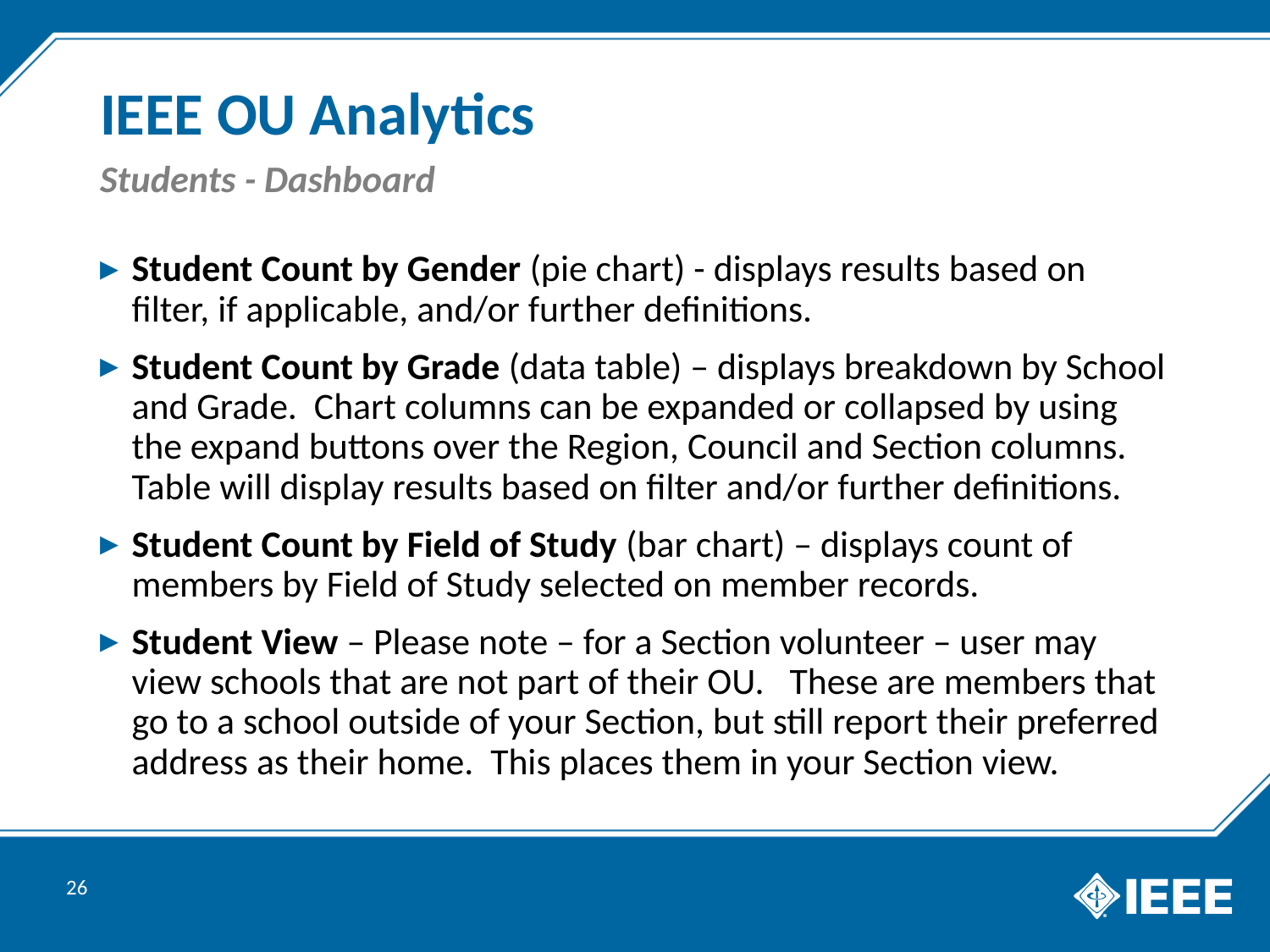

# IEEE OU Analytics
Students - Dashboard

Student Count by Gender (pie chart) - displays results based on filter, if applicable, and/or further definitions.
Student Count by Grade (data table) – displays breakdown by School and Grade.  Chart columns can be expanded or collapsed by using the expand buttons over the Region, Council and Section columns.  Table will display results based on filter and/or further definitions.
Student Count by Field of Study (bar chart) – displays count of members by Field of Study selected on member records.
Student View – Please note – for a Section volunteer – user may view schools that are not part of their OU.   These are members that go to a school outside of your Section, but still report their preferred address as their home.  This places them in your Section view.
26